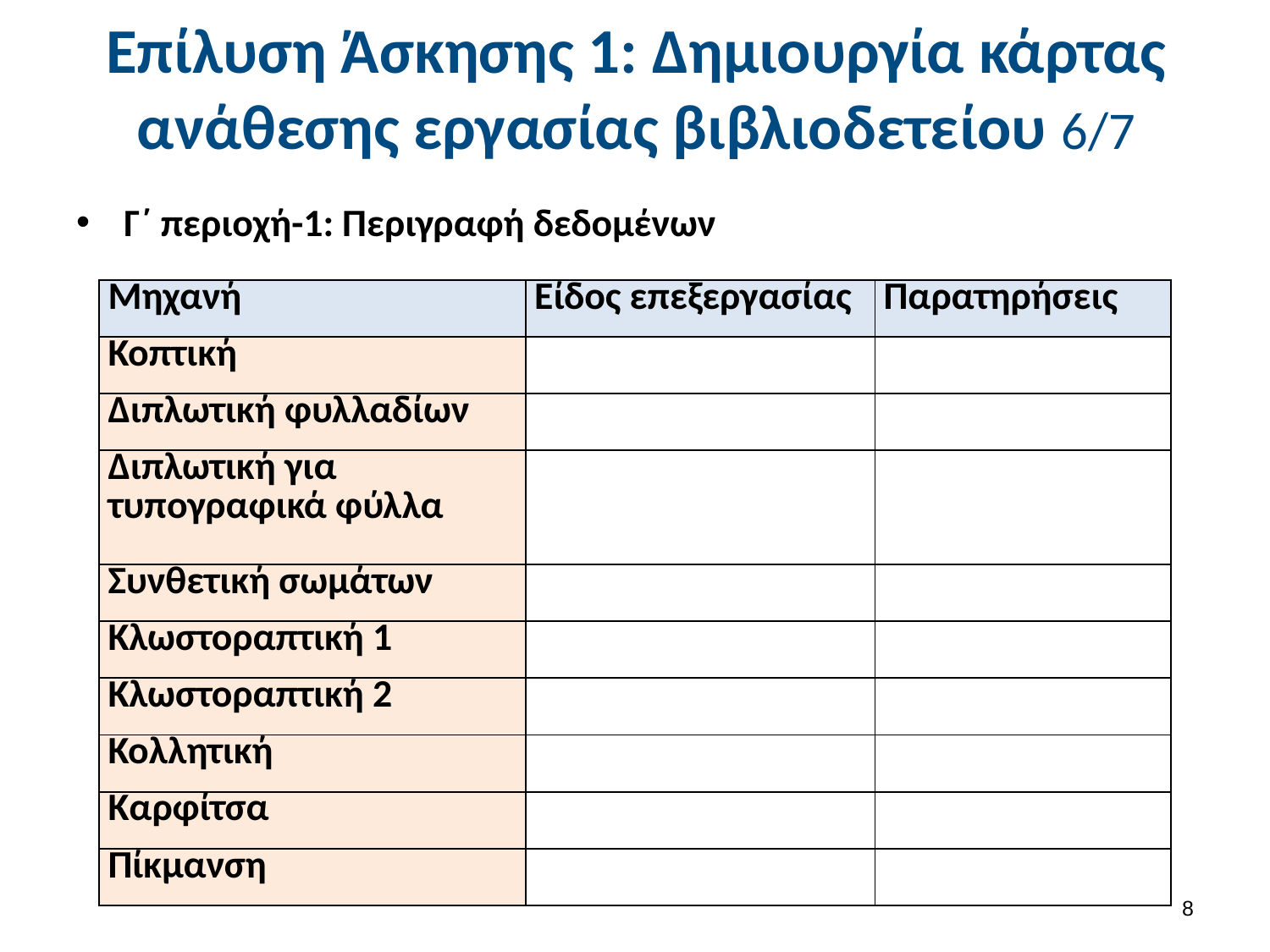

# Επίλυση Άσκησης 1: Δημιουργία κάρτας ανάθεσης εργασίας βιβλιοδετείου 6/7
Γ΄ περιοχή-1: Περιγραφή δεδομένων
| Μηχανή | Είδος επεξεργασίας | Παρατηρήσεις |
| --- | --- | --- |
| Κοπτική |  |  |
| Διπλωτική φυλλαδίων |  |  |
| Διπλωτική για τυπογραφικά φύλλα |  |  |
| Συνθετική σωμάτων |  |  |
| Κλωστοραπτική 1 |  |  |
| Κλωστοραπτική 2 |  |  |
| Κολλητική |  |  |
| Καρφίτσα |  |  |
| Πίκμανση |  |  |
8